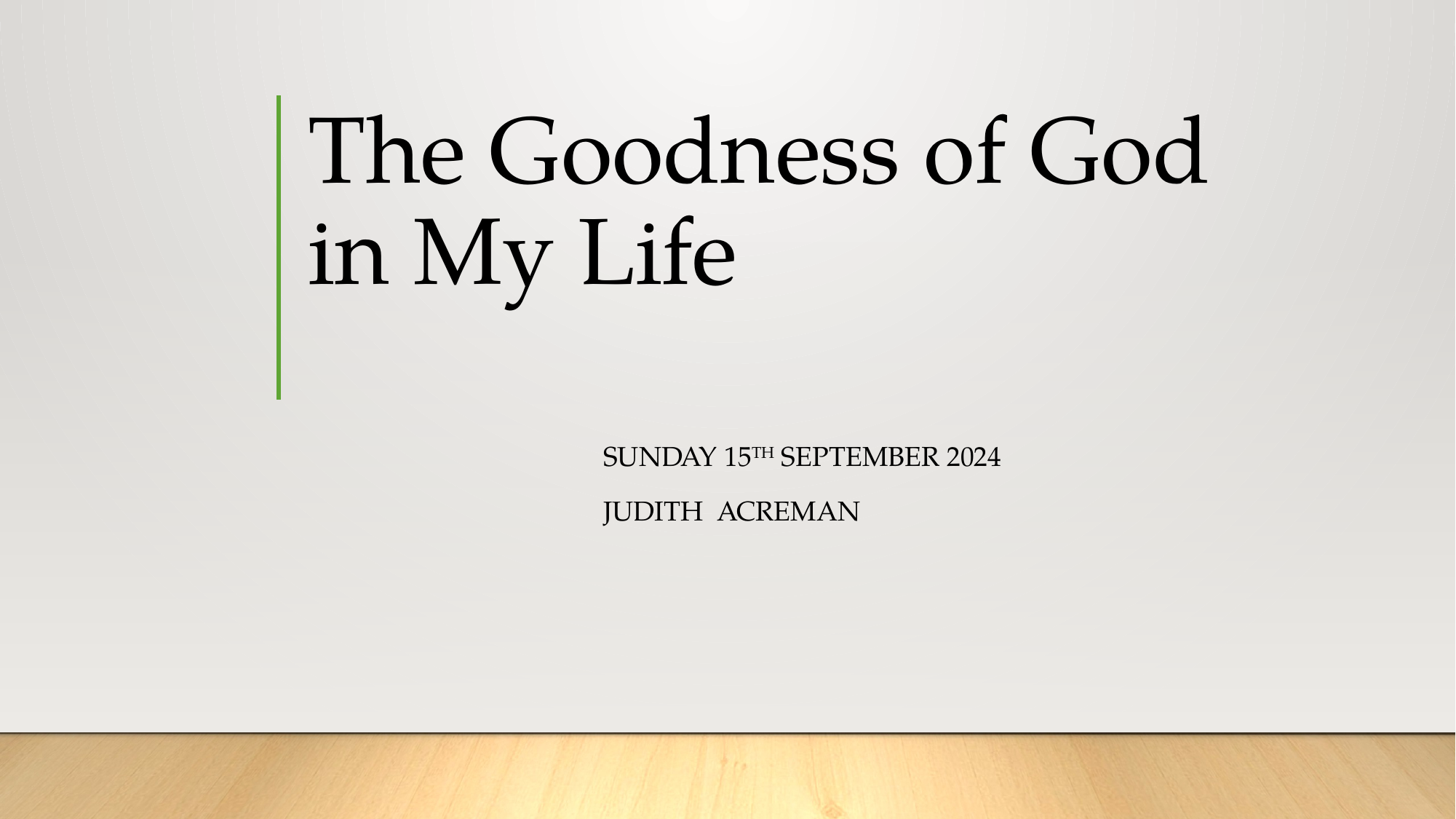

# The Goodness of God in My Life
Sunday 15th September 2024
Judith  Acreman